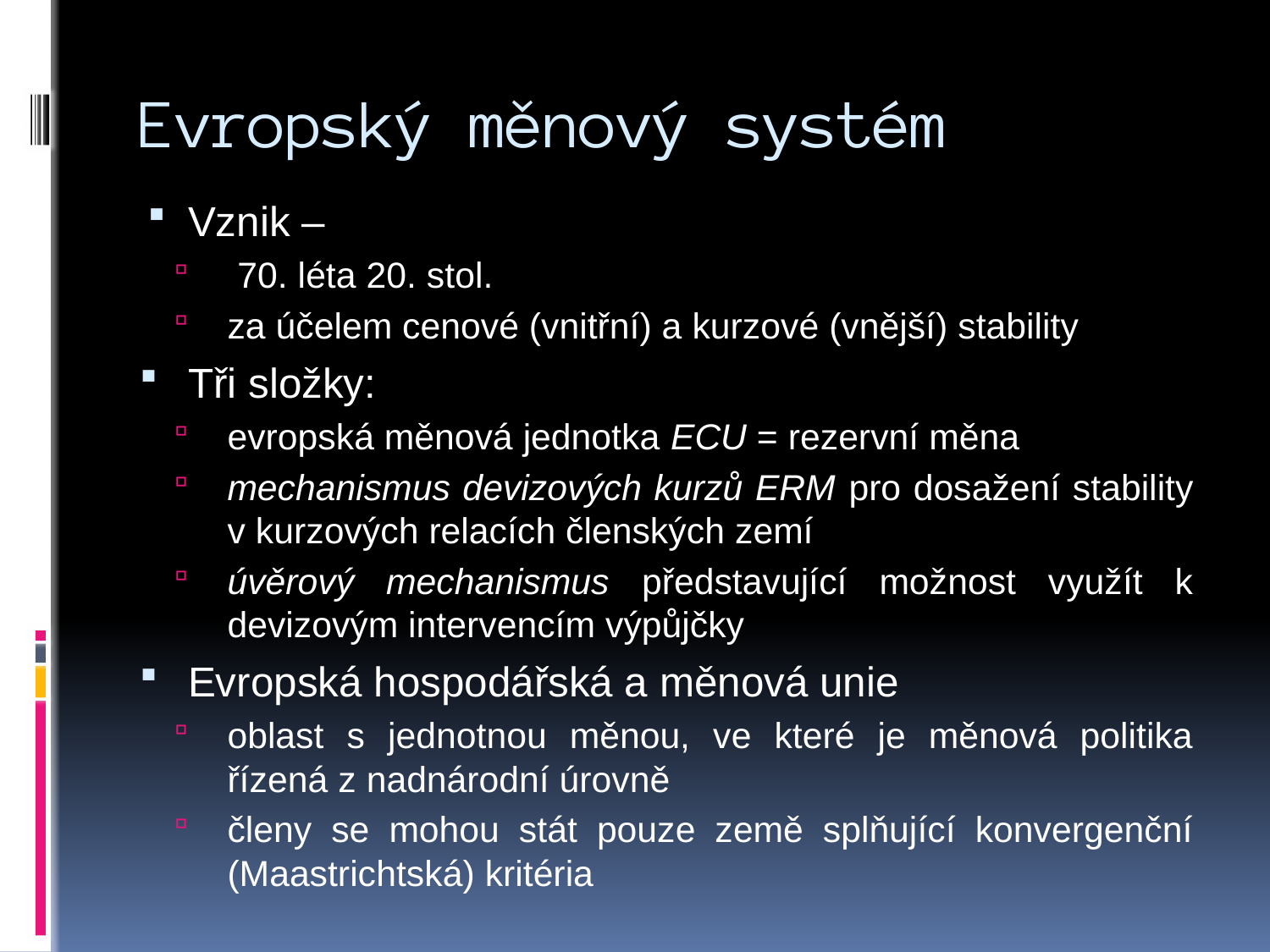

# Evropský měnový systém
Vznik –
 70. léta 20. stol.
za účelem cenové (vnitřní) a kurzové (vnější) stability
Tři složky:
evropská měnová jednotka ECU = rezervní měna
mechanismus devizových kurzů ERM pro dosažení stability v kurzových relacích členských zemí
úvěrový mechanismus představující možnost využít k devizovým intervencím výpůjčky
Evropská hospodářská a měnová unie
oblast s jednotnou měnou, ve které je měnová politika řízená z nadnárodní úrovně
členy se mohou stát pouze země splňující konvergenční (Maastrichtská) kritéria